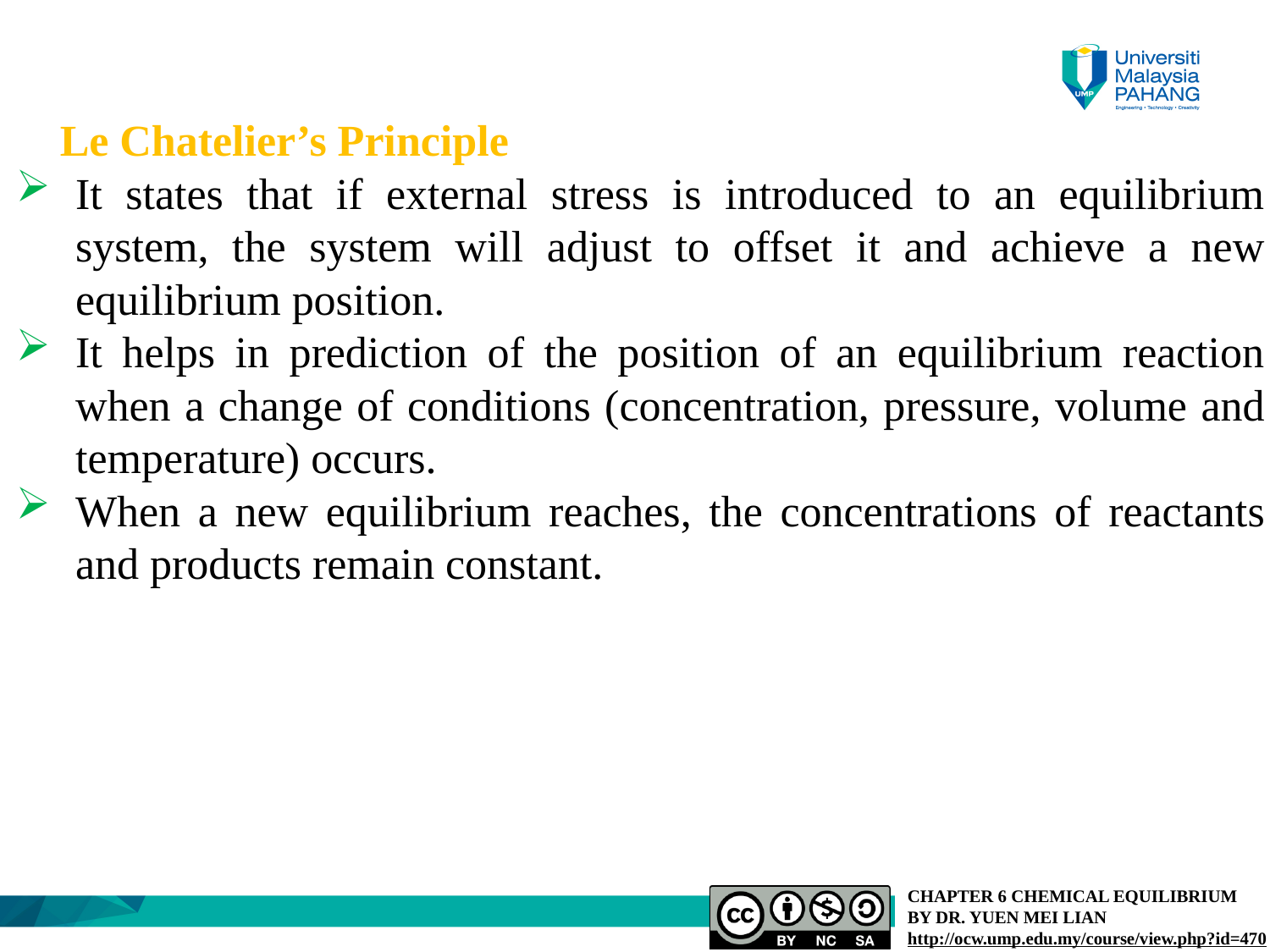

Le Chatelier’s Principle
It states that if external stress is introduced to an equilibrium system, the system will adjust to offset it and achieve a new equilibrium position.
It helps in prediction of the position of an equilibrium reaction when a change of conditions (concentration, pressure, volume and temperature) occurs.
When a new equilibrium reaches, the concentrations of reactants and products remain constant.